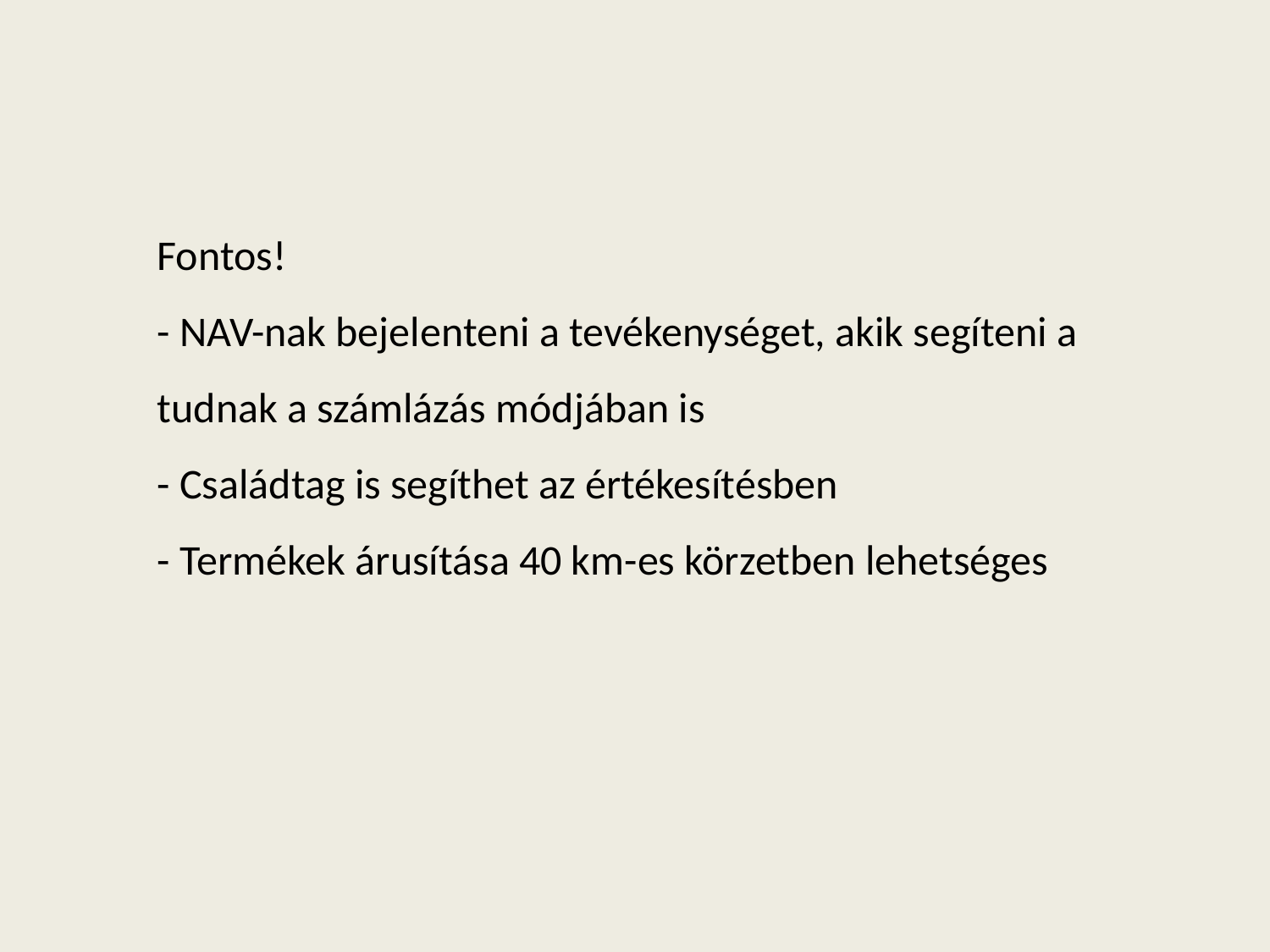

Fontos!
- NAV-nak bejelenteni a tevékenységet, akik segíteni a  tudnak a számlázás módjában is
- Családtag is segíthet az értékesítésben
- Termékek árusítása 40 km-es körzetben lehetséges